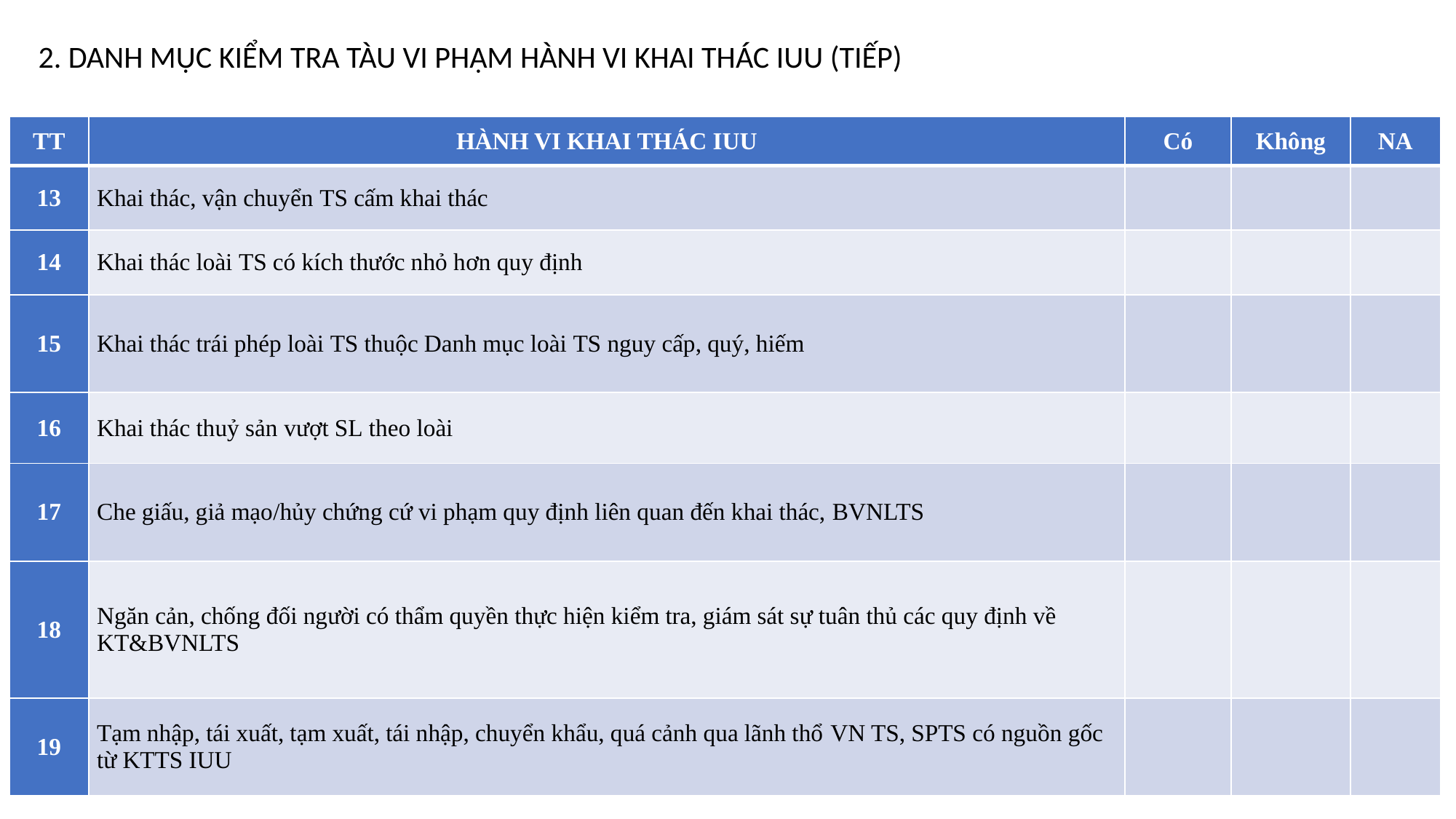

2. DANH MỤC KIỂM TRA TÀU VI PHẠM HÀNH VI KHAI THÁC IUU (TIẾP)
| TT | HÀNH VI KHAI THÁC IUU | Có | Không | NA |
| --- | --- | --- | --- | --- |
| 13 | Khai thác, vận chuyển TS cấm khai thác |  |  |  |
| 14 | Khai thác loài TS có kích thước nhỏ hơn quy định |  |  |  |
| 15 | Khai thác trái phép loài TS thuộc Danh mục loài TS nguy cấp, quý, hiếm |  |  |  |
| 16 | Khai thác thuỷ sản vượt SL theo loài |  |  |  |
| 17 | Che giấu, giả mạo/hủy chứng cứ vi phạm quy định liên quan đến khai thác, BVNLTS |  |  |  |
| 18 | Ngăn cản, chống đối người có thẩm quyền thực hiện kiểm tra, giám sát sự tuân thủ các quy định về KT&BVNLTS |  |  |  |
| 19 | Tạm nhập, tái xuất, tạm xuất, tái nhập, chuyển khẩu, quá cảnh qua lãnh thổ VN TS, SPTS có nguồn gốc từ KTTS IUU |  |  |  |